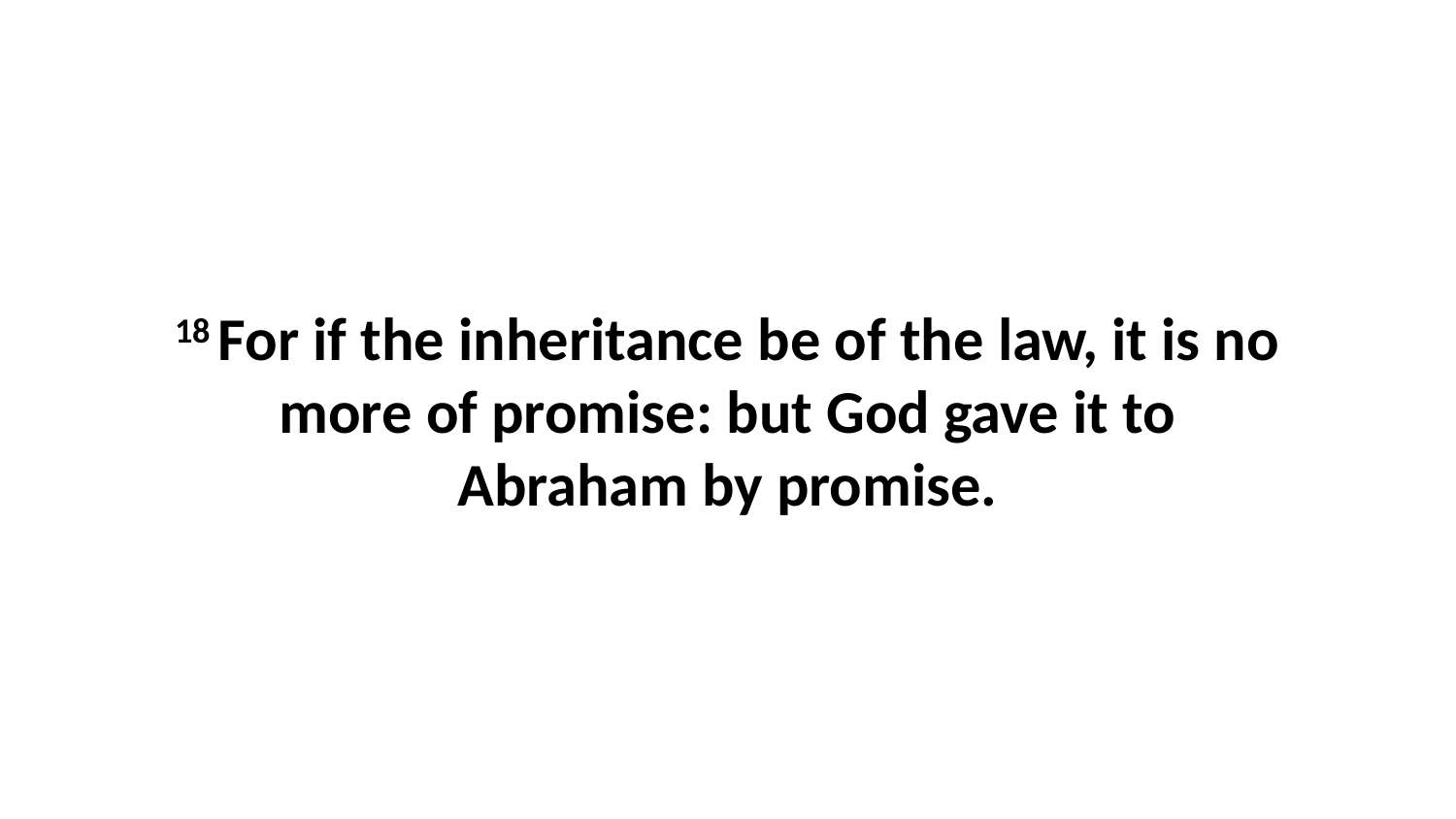

18 For if the inheritance be of the law, it is no more of promise: but God gave it to Abraham by promise.